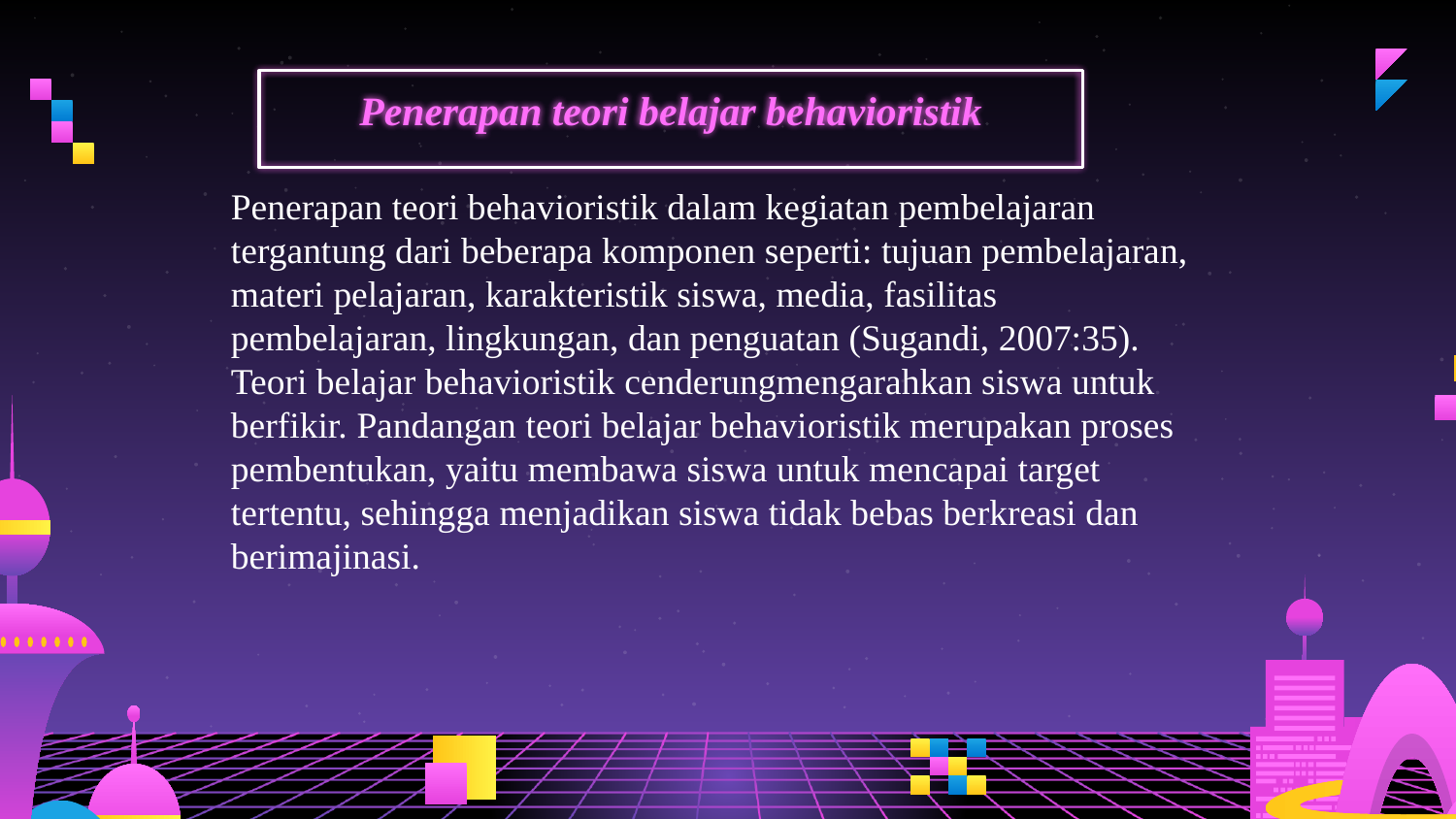

# Penerapan teori belajar behavioristik

Penerapan teori behavioristik dalam kegiatan pembelajaran tergantung dari beberapa komponen seperti: tujuan pembelajaran, materi pelajaran, karakteristik siswa, media, fasilitas pembelajaran, lingkungan, dan penguatan (Sugandi, 2007:35). Teori belajar behavioristik cenderungmengarahkan siswa untuk berfikir. Pandangan teori belajar behavioristik merupakan proses pembentukan, yaitu membawa siswa untuk mencapai target tertentu, sehingga menjadikan siswa tidak bebas berkreasi dan berimajinasi.